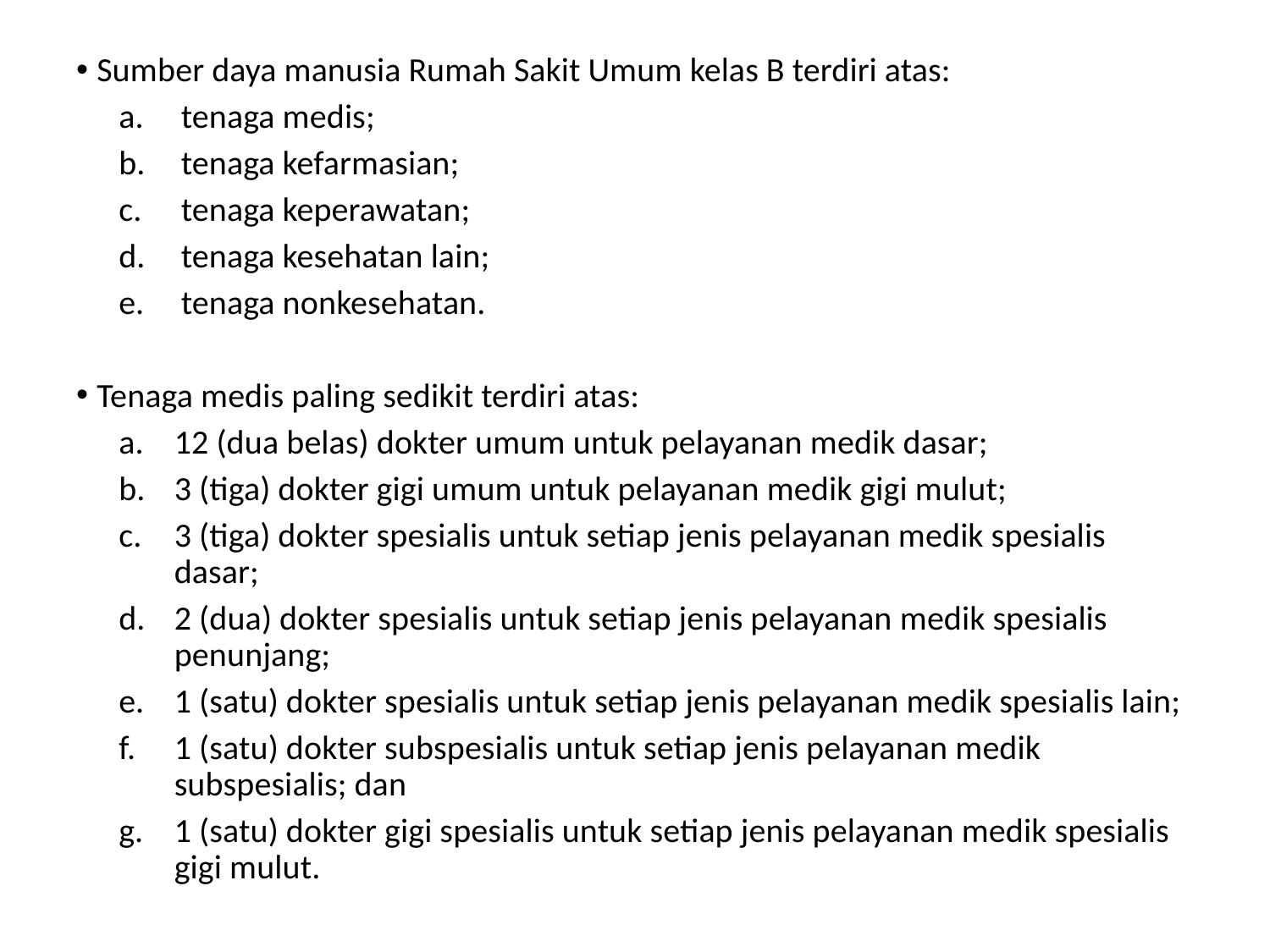

Sumber daya manusia Rumah Sakit Umum kelas B terdiri atas:
tenaga medis;
tenaga kefarmasian;
tenaga keperawatan;
tenaga kesehatan lain;
tenaga nonkesehatan.

Tenaga medis paling sedikit terdiri atas:
12 (dua belas) dokter umum untuk pelayanan medik dasar;
3 (tiga) dokter gigi umum untuk pelayanan medik gigi mulut;
3 (tiga) dokter spesialis untuk setiap jenis pelayanan medik spesialis dasar;
2 (dua) dokter spesialis untuk setiap jenis pelayanan medik spesialis penunjang;
1 (satu) dokter spesialis untuk setiap jenis pelayanan medik spesialis lain;
1 (satu) dokter subspesialis untuk setiap jenis pelayanan medik subspesialis; dan
1 (satu) dokter gigi spesialis untuk setiap jenis pelayanan medik spesialis gigi mulut.